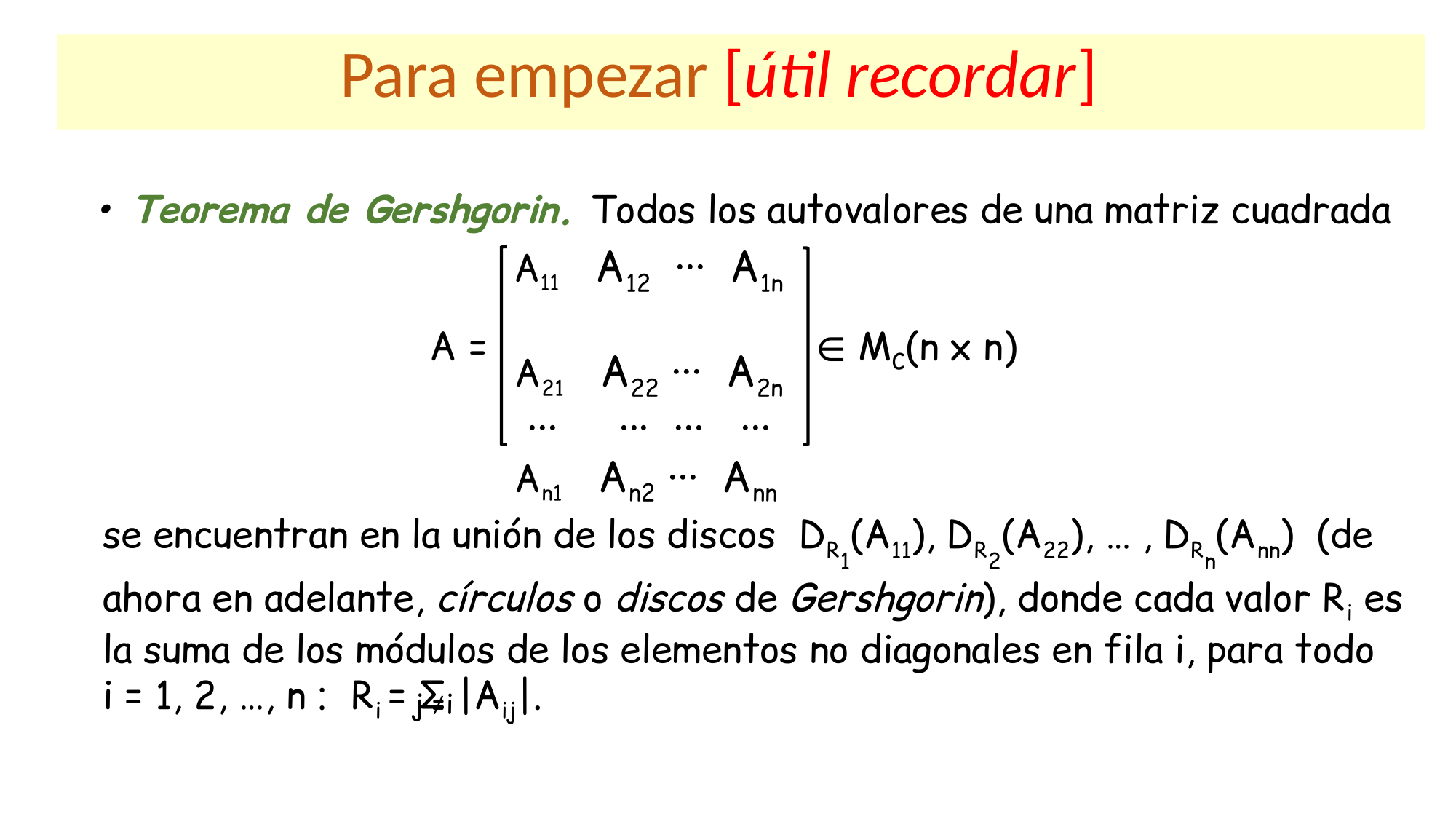

Para empezar [útil recordar]
• Teorema de Gershgorin. Todos los autovalores de una matriz cuadrada

                              A =                             ∈ MC(n x n)

 se encuentran en la unión de los discos  DR1(A11), DR2(A22), … , DRn(Ann)  (de
 ahora en adelante, círculos o discos de Gershgorin), donde cada valor Ri es
 la suma de los módulos de los elementos no diagonales en fila i, para todo
 i = 1, 2, …, n :  Ri = ∑ |Aij|.

 A11   A12  ∙∙∙  A1n
 A21   A22 ∙∙∙  A2n
  ∙∙∙     ∙∙∙  ∙∙∙   ∙∙∙
 An1   An2 ∙∙∙  Ann

j ≠i